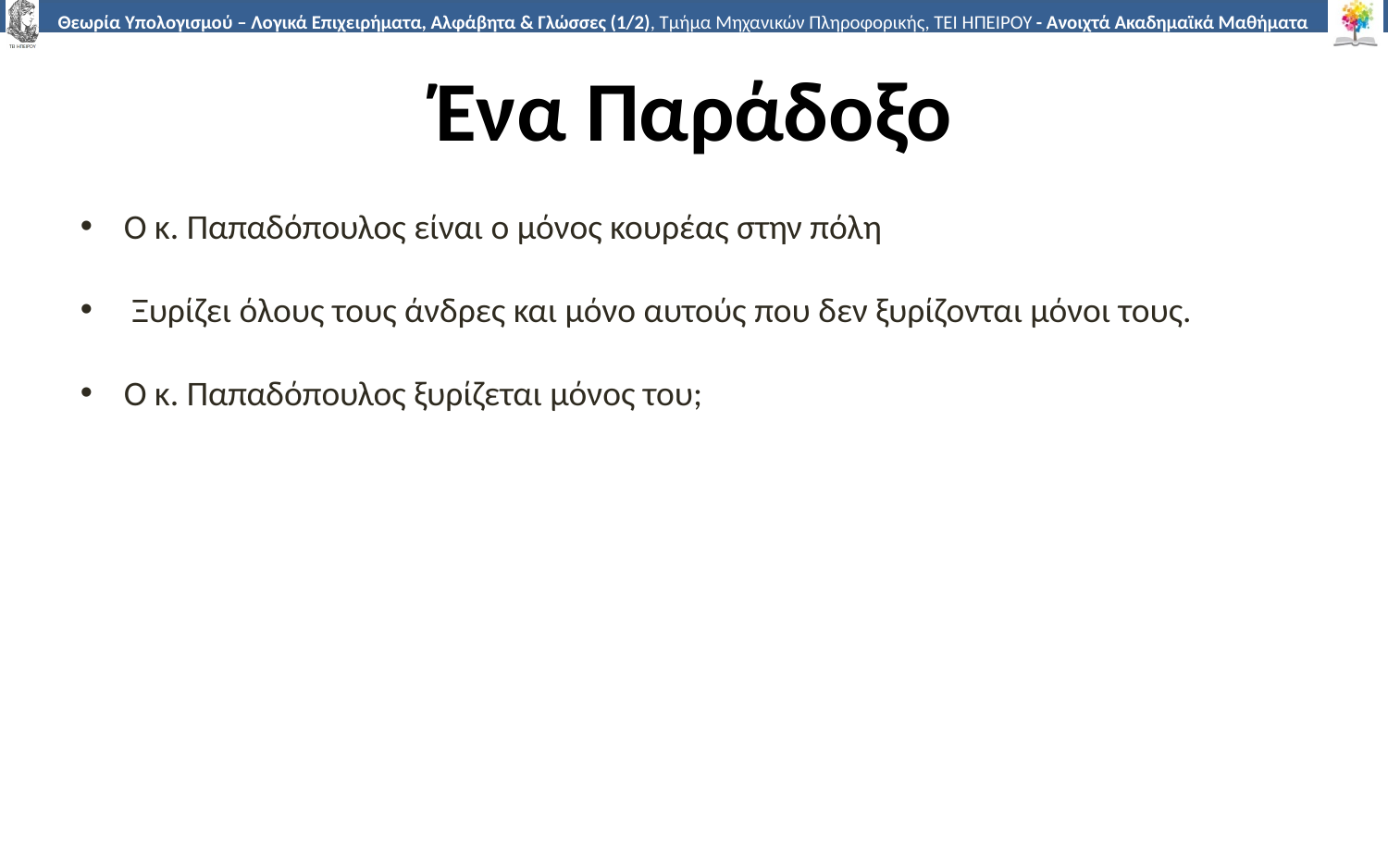

# Ένα Παράδοξο
Ο κ. Παπαδόπουλος είναι ο μόνος κουρέας στην πόλη

 Ξυρίζει όλους τους άνδρες και μόνο αυτούς που δεν ξυρίζονται μόνοι τους.

Ο κ. Παπαδόπουλος ξυρίζεται μόνος του;